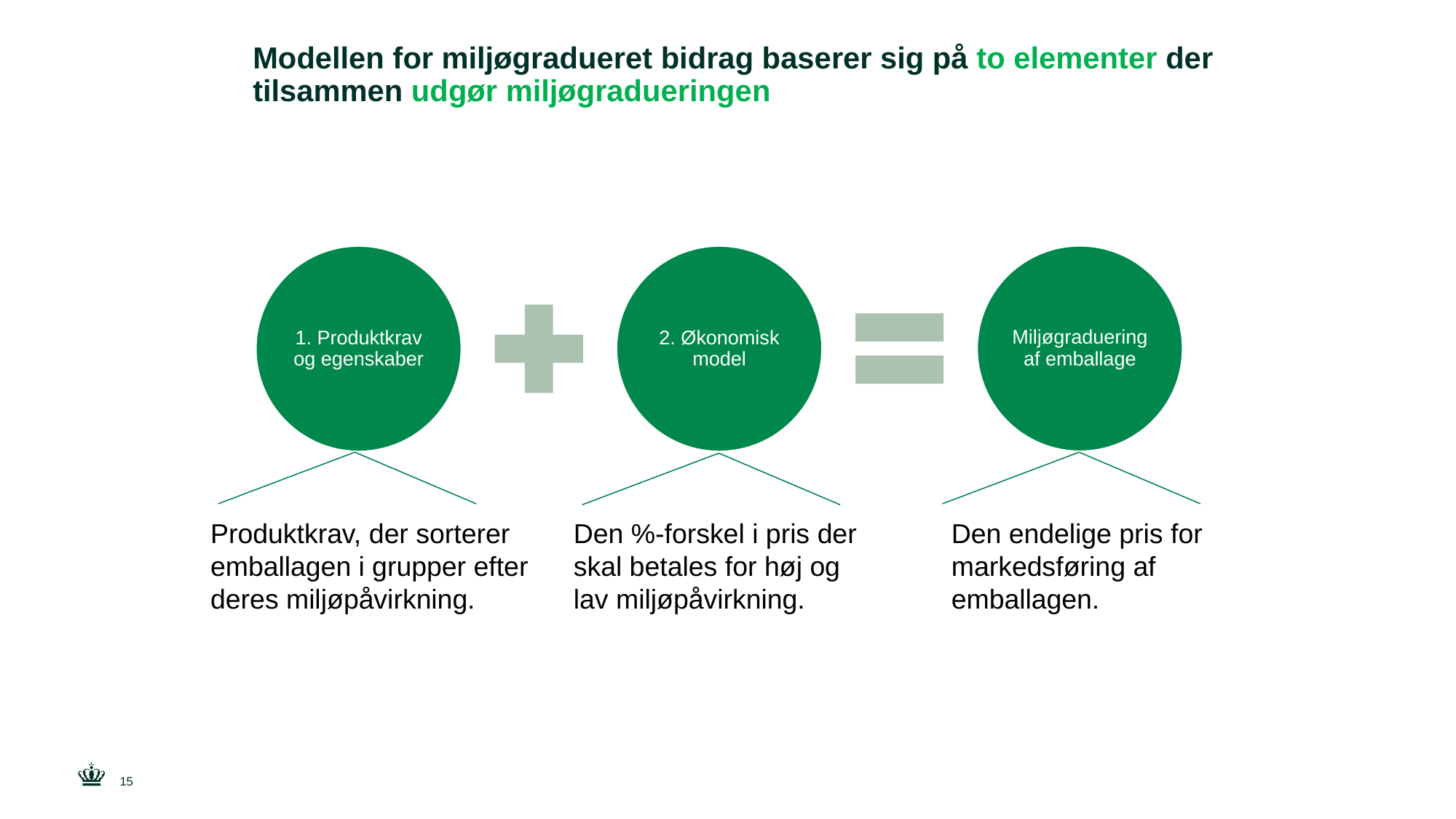

# Modellen for miljøgradueret bidrag baserer sig på to elementer der tilsammen udgør miljøgradueringen
1. Produktkrav og egenskaber

2. Økonomisk model

Miljøgraduering af emballage
Den endelige pris for markedsføring af emballagen.
Produktkrav, der sorterer emballagen i grupper efter deres miljøpåvirkning.
Den %-forskel i pris der skal betales for høj og lav miljøpåvirkning.
15
12 January, 2024